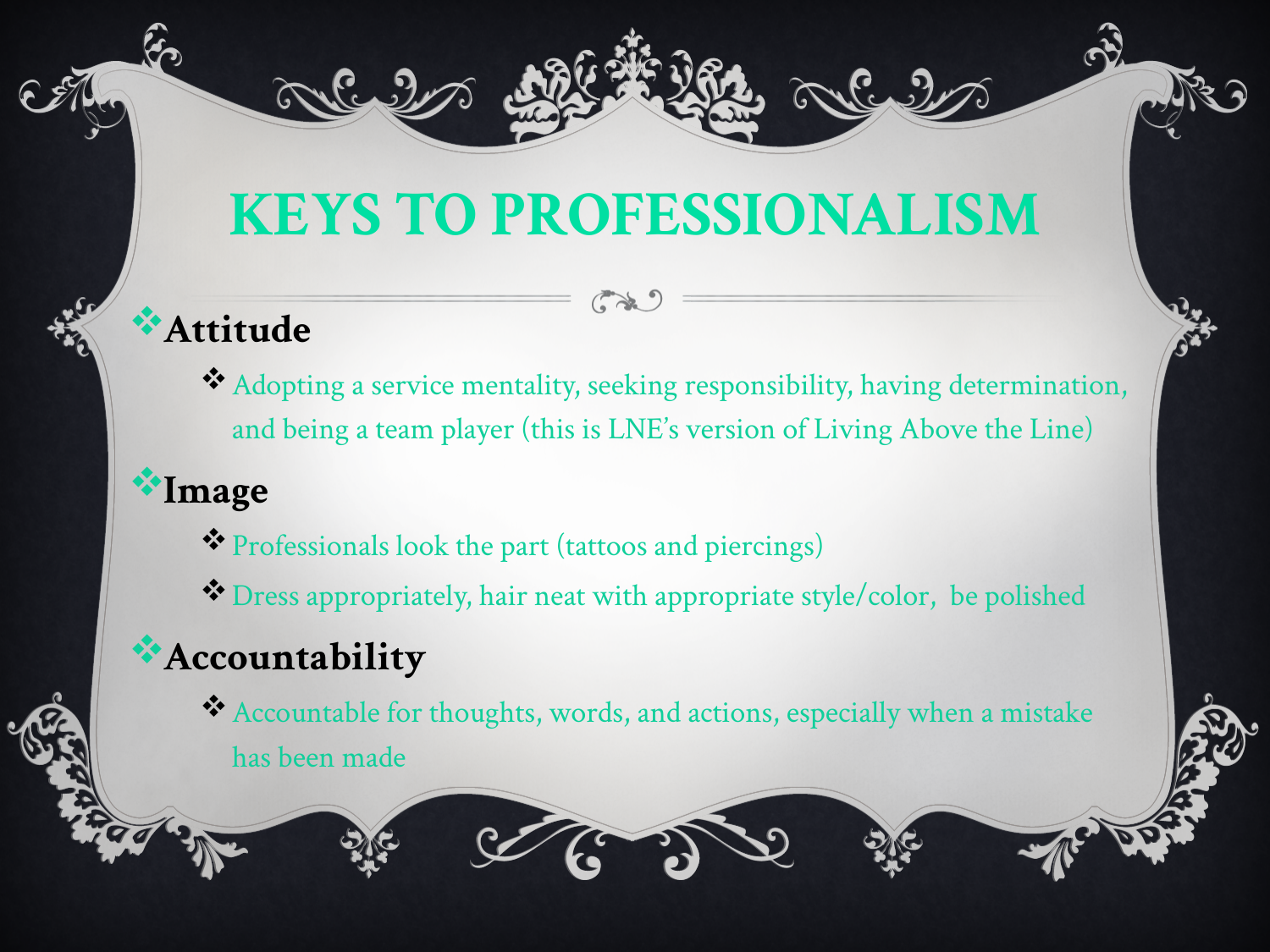

# Keys to Professionalism
Attitude
Adopting a service mentality, seeking responsibility, having determination, and being a team player (this is LNE’s version of Living Above the Line)
Image
Professionals look the part (tattoos and piercings)
Dress appropriately, hair neat with appropriate style/color,  be polished
Accountability
Accountable for thoughts, words, and actions, especially when a mistake has been made